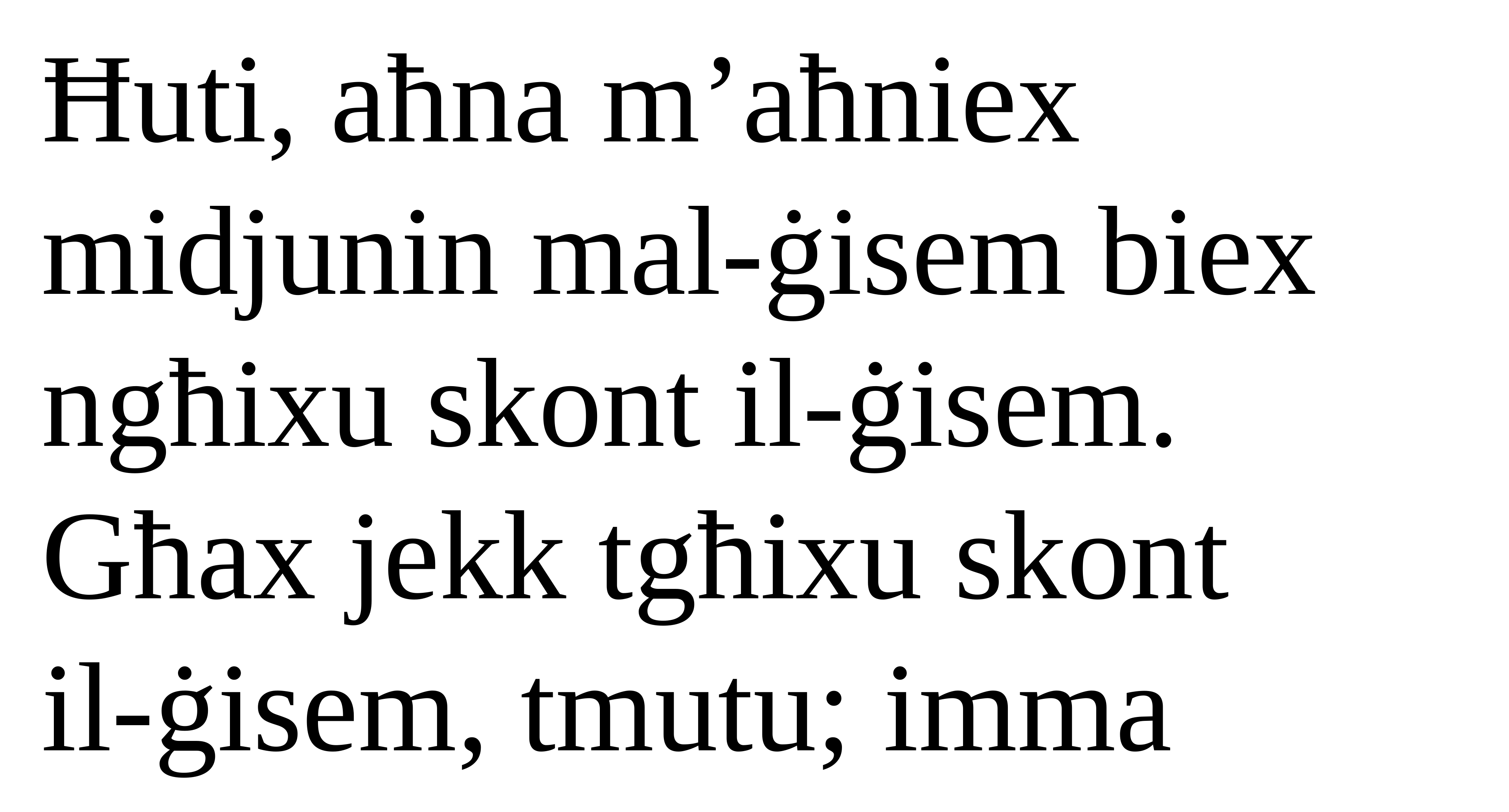

Ħuti, aħna m’aħniex midjunin mal-ġisem biex ngħixu skont il-ġisem. Għax jekk tgħixu skont
il-ġisem, tmutu; imma